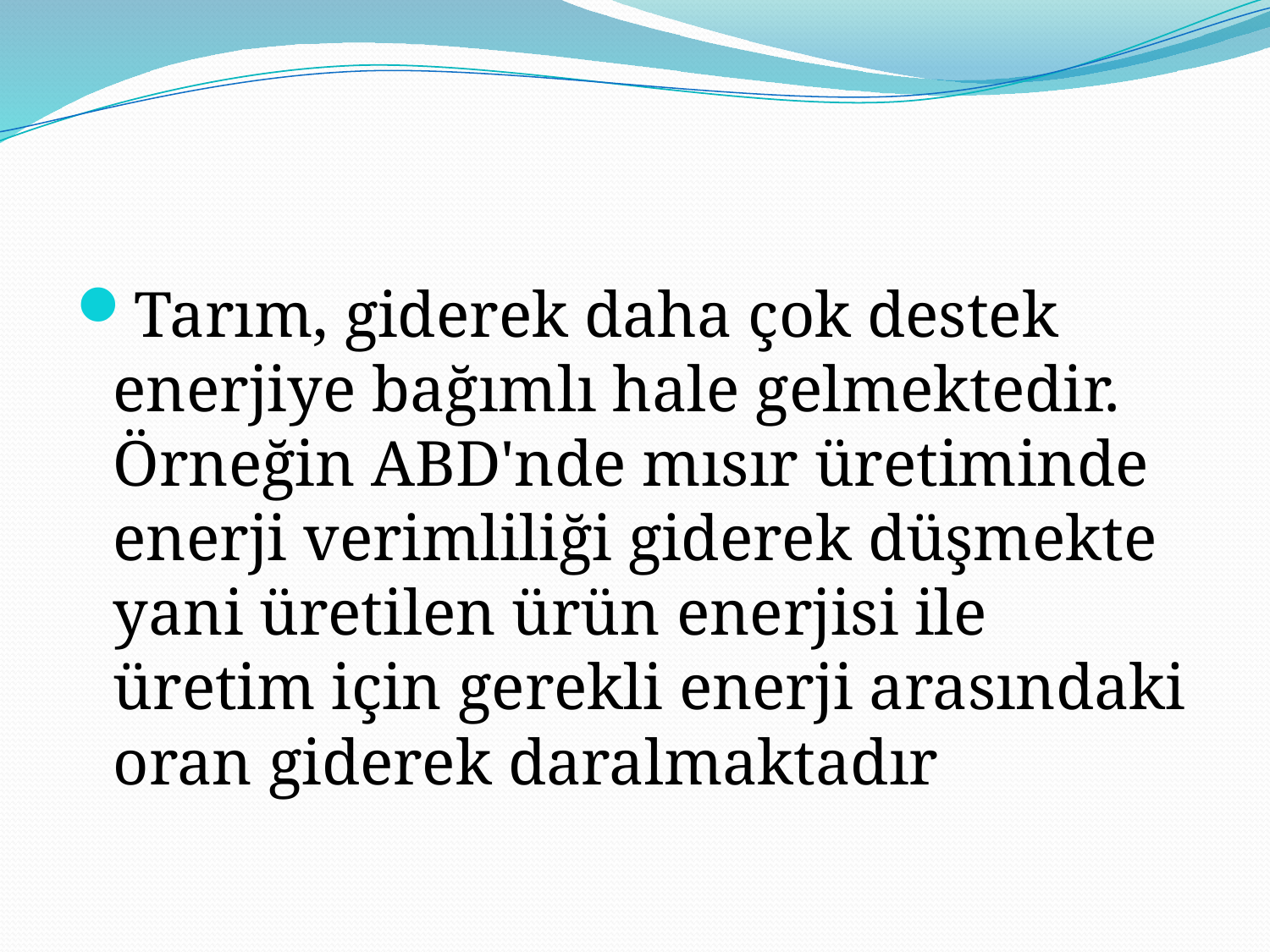

Tarım, giderek daha çok destek enerjiye bağımlı hale gelmektedir. Örneğin ABD'nde mısır üretiminde enerji verimliliği giderek düşmekte yani üretilen ürün enerjisi ile üretim için gerekli enerji arasındaki oran giderek daralmaktadır